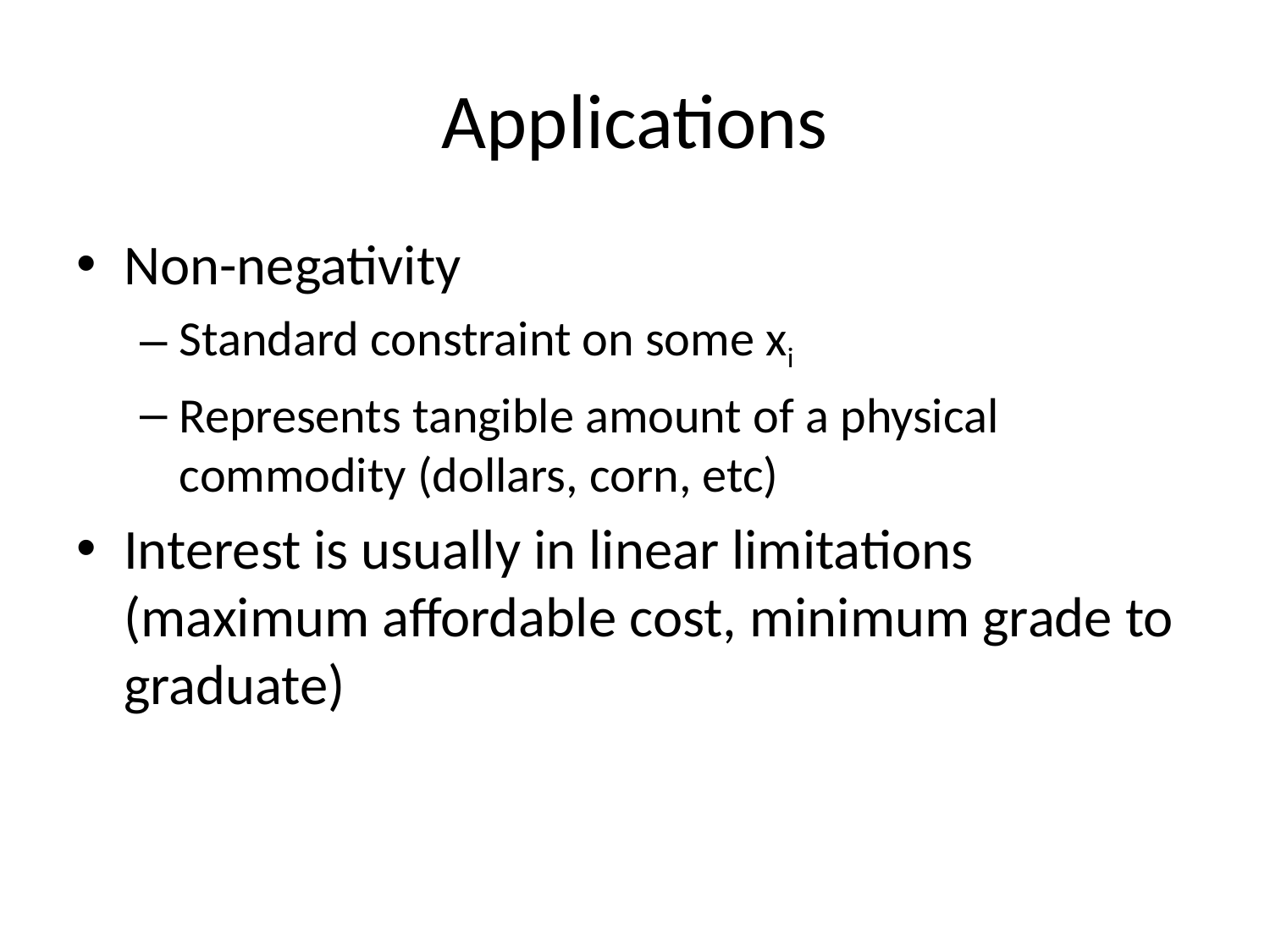

# Applications
Non-negativity
Standard constraint on some xi
Represents tangible amount of a physical commodity (dollars, corn, etc)
Interest is usually in linear limitations (maximum affordable cost, minimum grade to graduate)